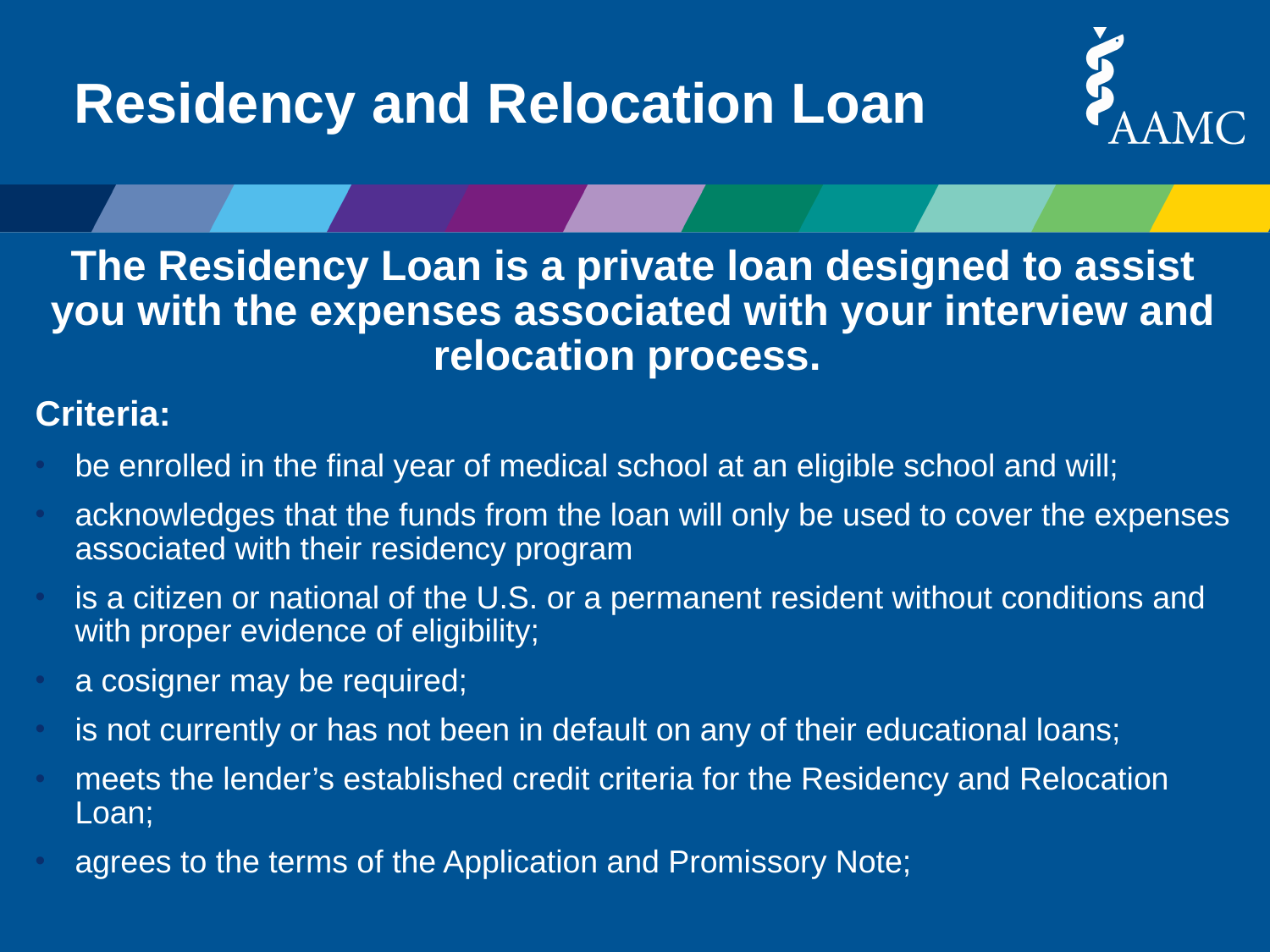

# Residency and Relocation Loan
The Residency Loan is a private loan designed to assist you with the expenses associated with your interview and relocation process.
Criteria:
be enrolled in the final year of medical school at an eligible school and will;
acknowledges that the funds from the loan will only be used to cover the expenses associated with their residency program
is a citizen or national of the U.S. or a permanent resident without conditions and with proper evidence of eligibility;
a cosigner may be required;
is not currently or has not been in default on any of their educational loans;
meets the lender’s established credit criteria for the Residency and Relocation Loan;
agrees to the terms of the Application and Promissory Note;